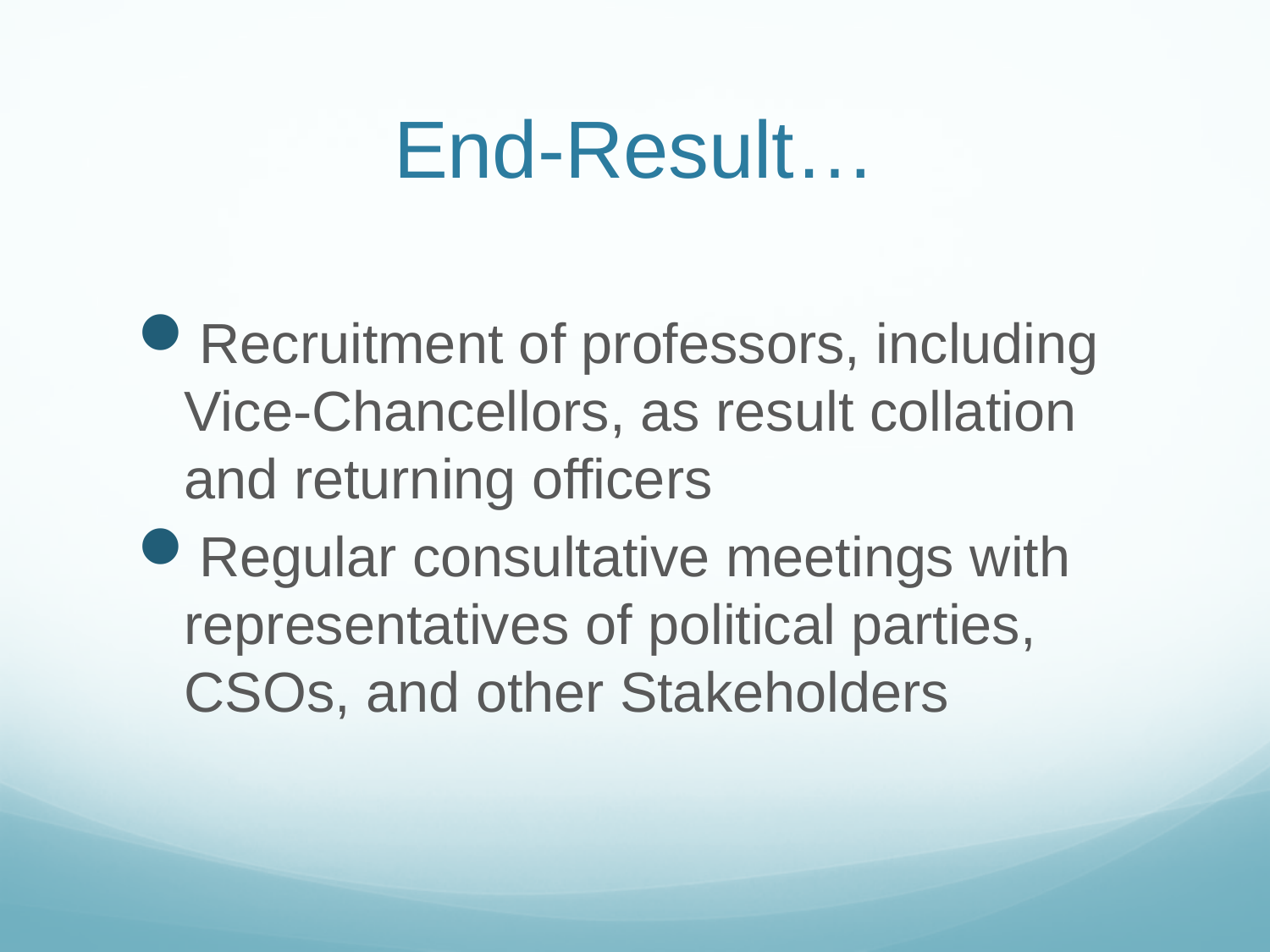

# End-Result…

Recruitment of professors, including Vice-Chancellors, as result collation and returning officers
Regular consultative meetings with representatives of political parties, CSOs, and other Stakeholders